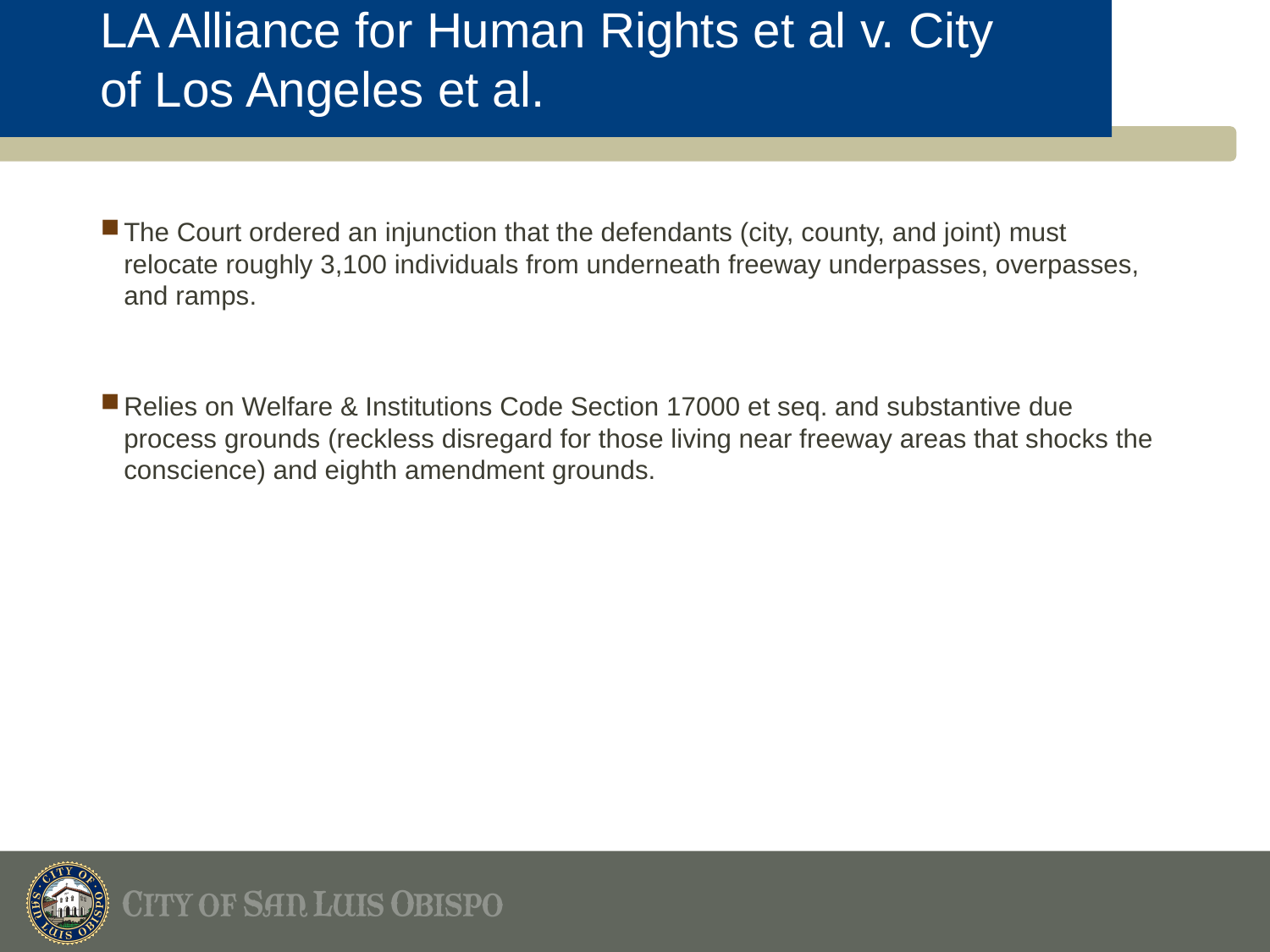

# LA Alliance for Human Rights et al v. City of Los Angeles et al.
The Court ordered an injunction that the defendants (city, county, and joint) must relocate roughly 3,100 individuals from underneath freeway underpasses, overpasses, and ramps.

Relies on Welfare & Institutions Code Section 17000 et seq. and substantive due process grounds (reckless disregard for those living near freeway areas that shocks the conscience) and eighth amendment grounds.